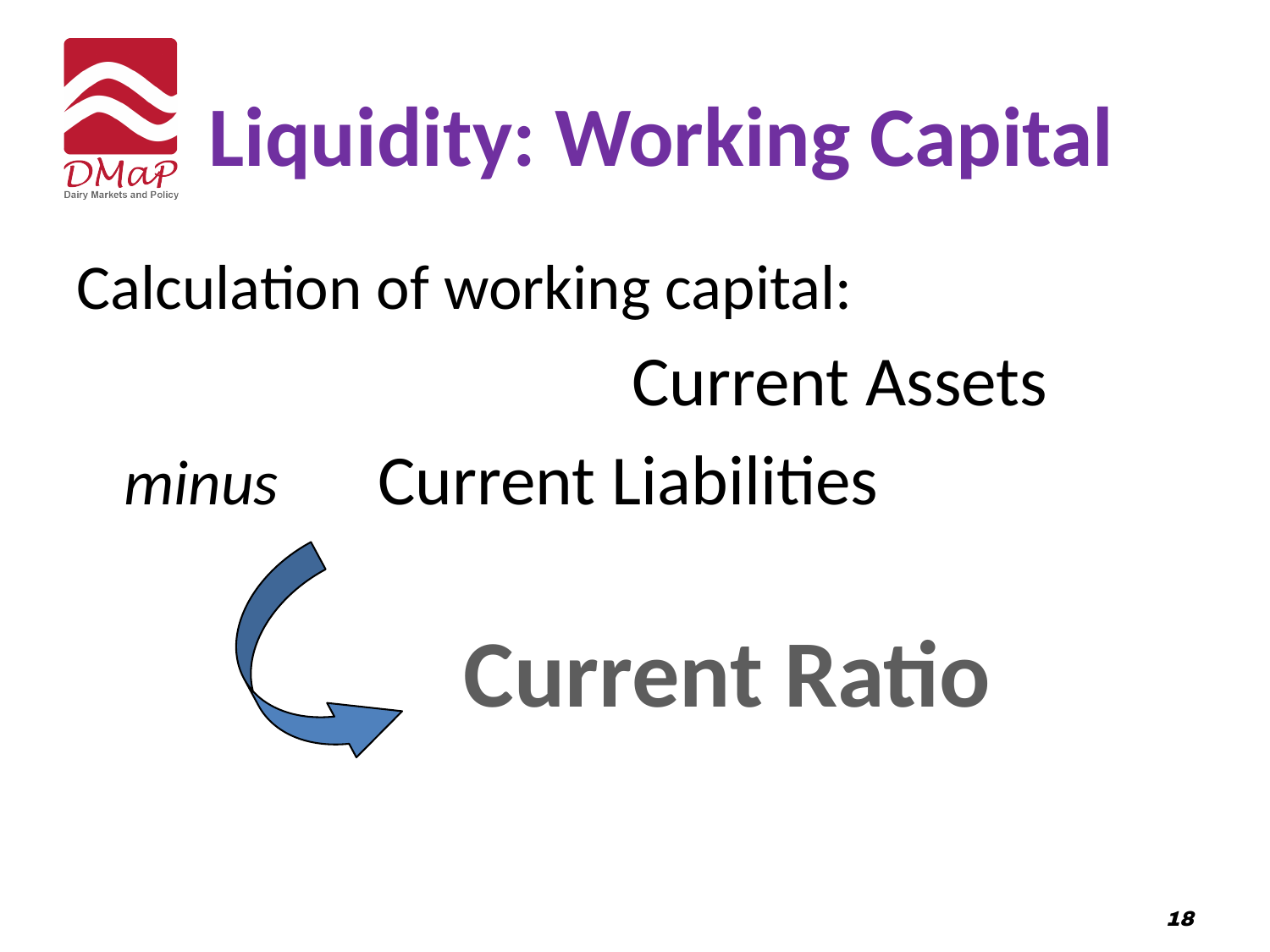

# Liquidity: Working Capital
Calculation of working capital:
		  			Current Assets
	minus	Current Liabilities
Current Ratio

18